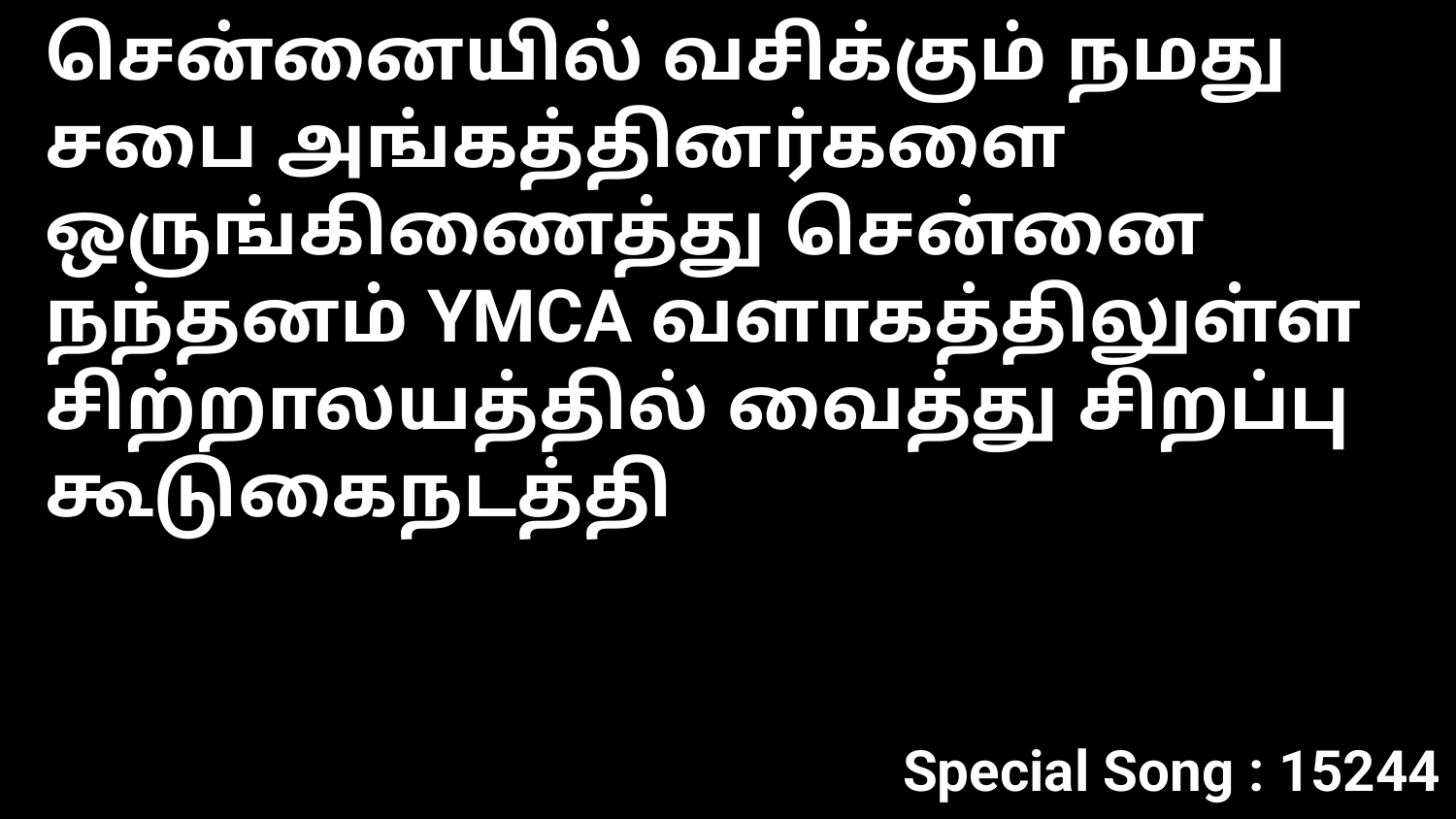

சென்னையில் வசிக்கும் நமது சபை அங்கத்தினர்களை ஒருங்கிணைத்து சென்னை நந்தனம் YMCA வளாகத்திலுள்ள சிற்றாலயத்தில் வைத்து சிறப்பு கூடுகைநடத்தி

Special Song : 15244